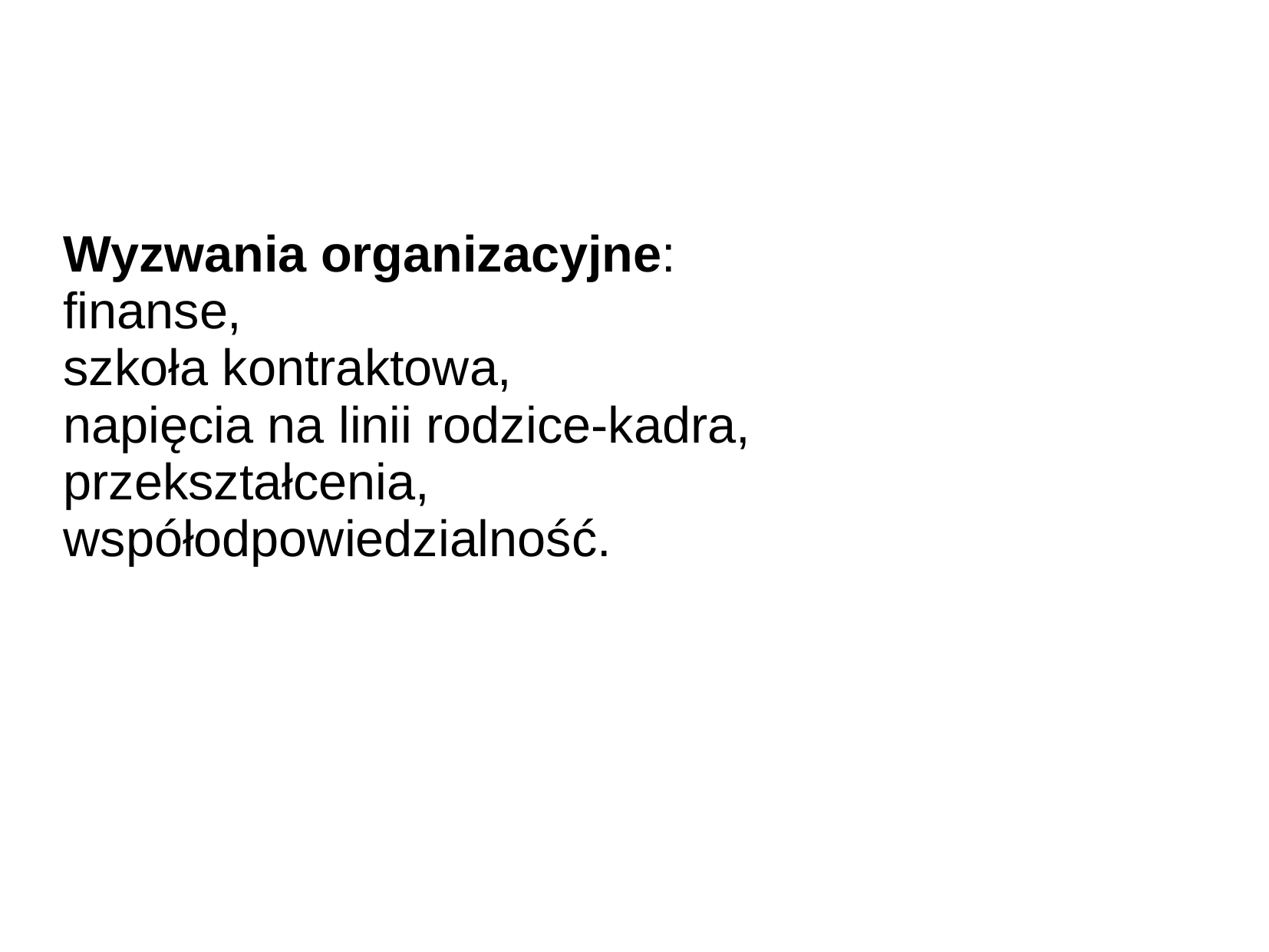

Wyzwania organizacyjne:
finanse,
szkoła kontraktowa,
napięcia na linii rodzice-kadra,
przekształcenia,
współodpowiedzialność.